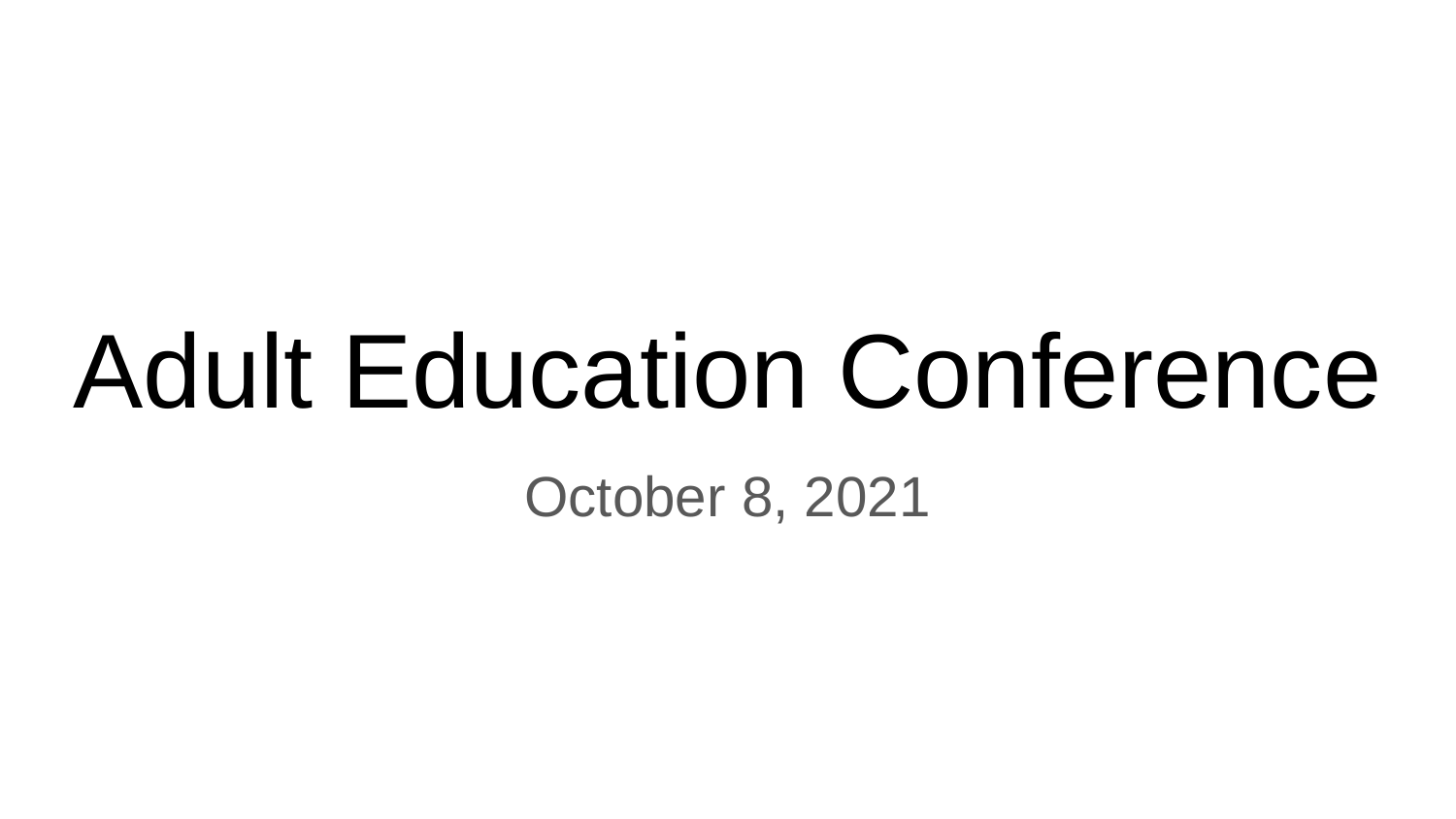

# Adult Education Conference
October 8, 2021